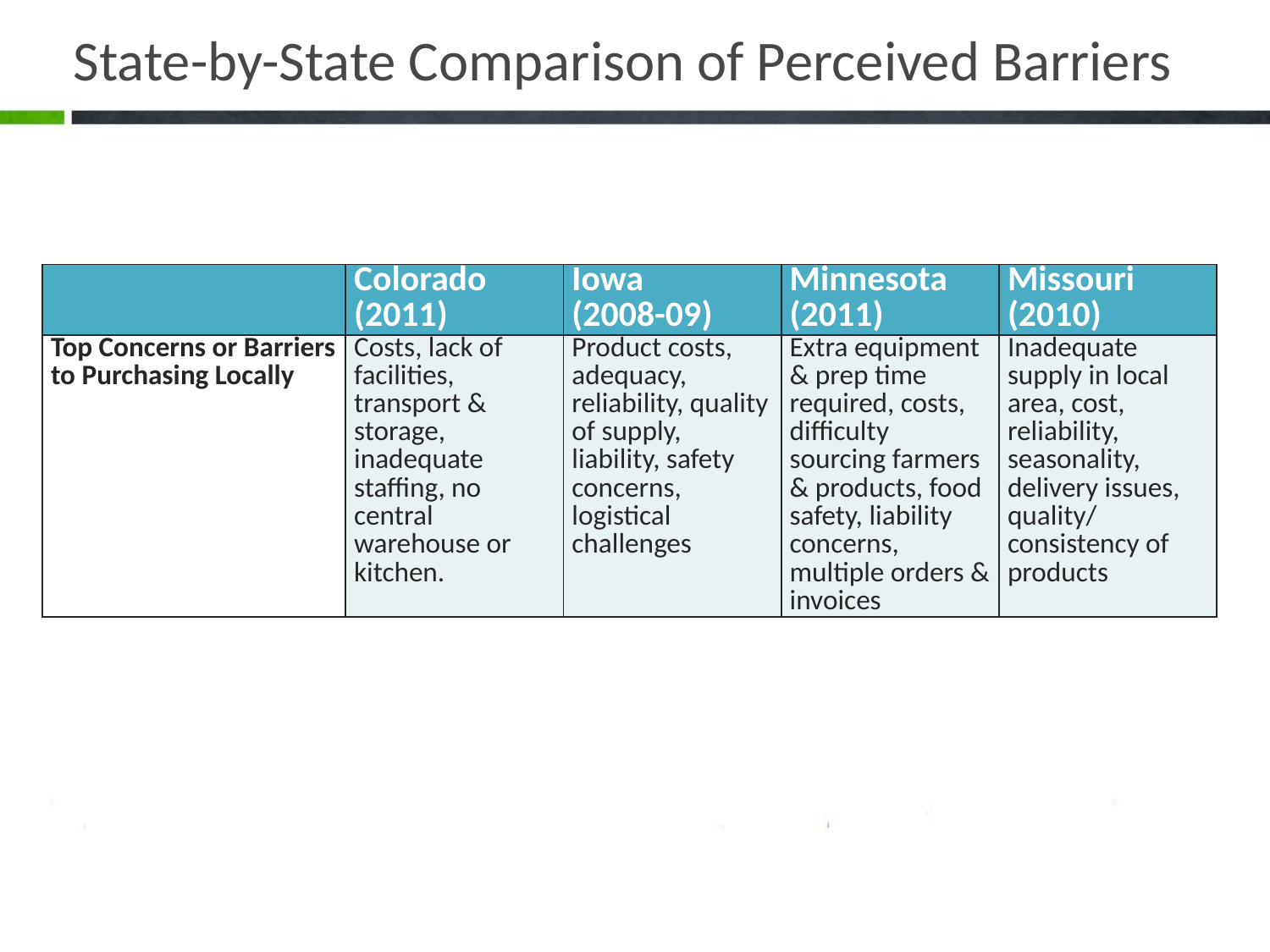

# State-by-State Comparison of Perceived Barriers
|  | Colorado (2011) | Iowa (2008-09) | Minnesota (2011) | Missouri (2010) |
| --- | --- | --- | --- | --- |
| Top Concerns or Barriers to Purchasing Locally | Costs, lack of facilities, transport & storage, inadequate staffing, no central warehouse or kitchen. | Product costs, adequacy, reliability, quality of supply, liability, safety concerns, logistical challenges | Extra equipment & prep time required, costs, difficulty sourcing farmers & products, food safety, liability concerns, multiple orders & invoices | Inadequate supply in local area, cost, reliability, seasonality, delivery issues, quality/ consistency of products |